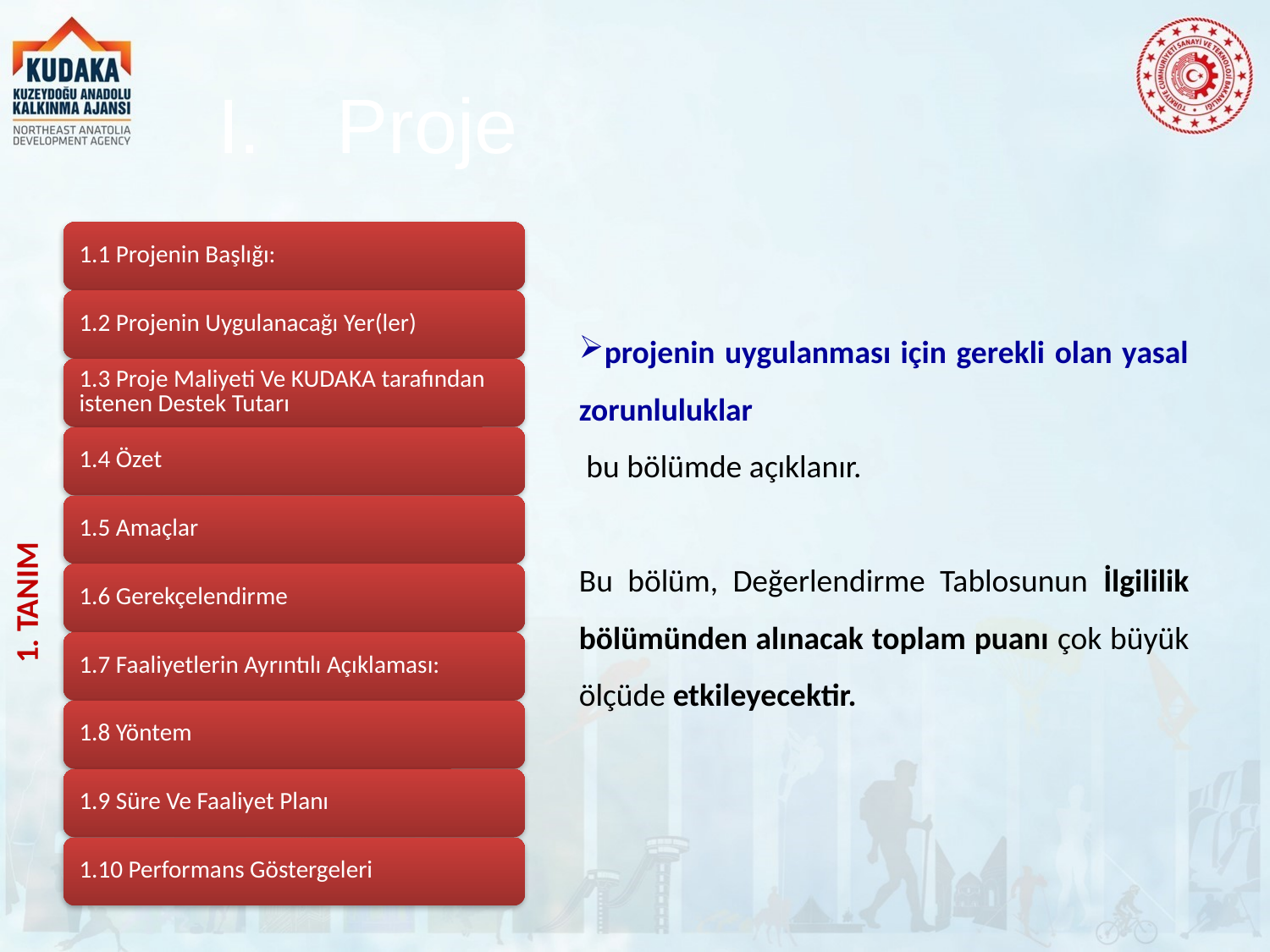

# Proje
1.1 Projenin Başlığı:
1.2 Projenin Uygulanacağı Yer(ler)
1.3 Proje Maliyeti Ve KUDAKA tarafından istenen Destek Tutarı
1.10 Performans Göstergeleri
1.4 Özet
1.5 Amaçlar
1.6 Gerekçelendirme
1.7 Faaliyetlerin Ayrıntılı Açıklaması:
1.8 Yöntem
1.9 Süre Ve Faaliyet Planı

projenin uygulanması için gerekli olan yasal zorunluluklar
 bu bölümde açıklanır.

Bu bölüm, Değerlendirme Tablosunun İlgililik bölümünden alınacak toplam puanı çok büyük ölçüde etkileyecektir.

1. TANIM
14